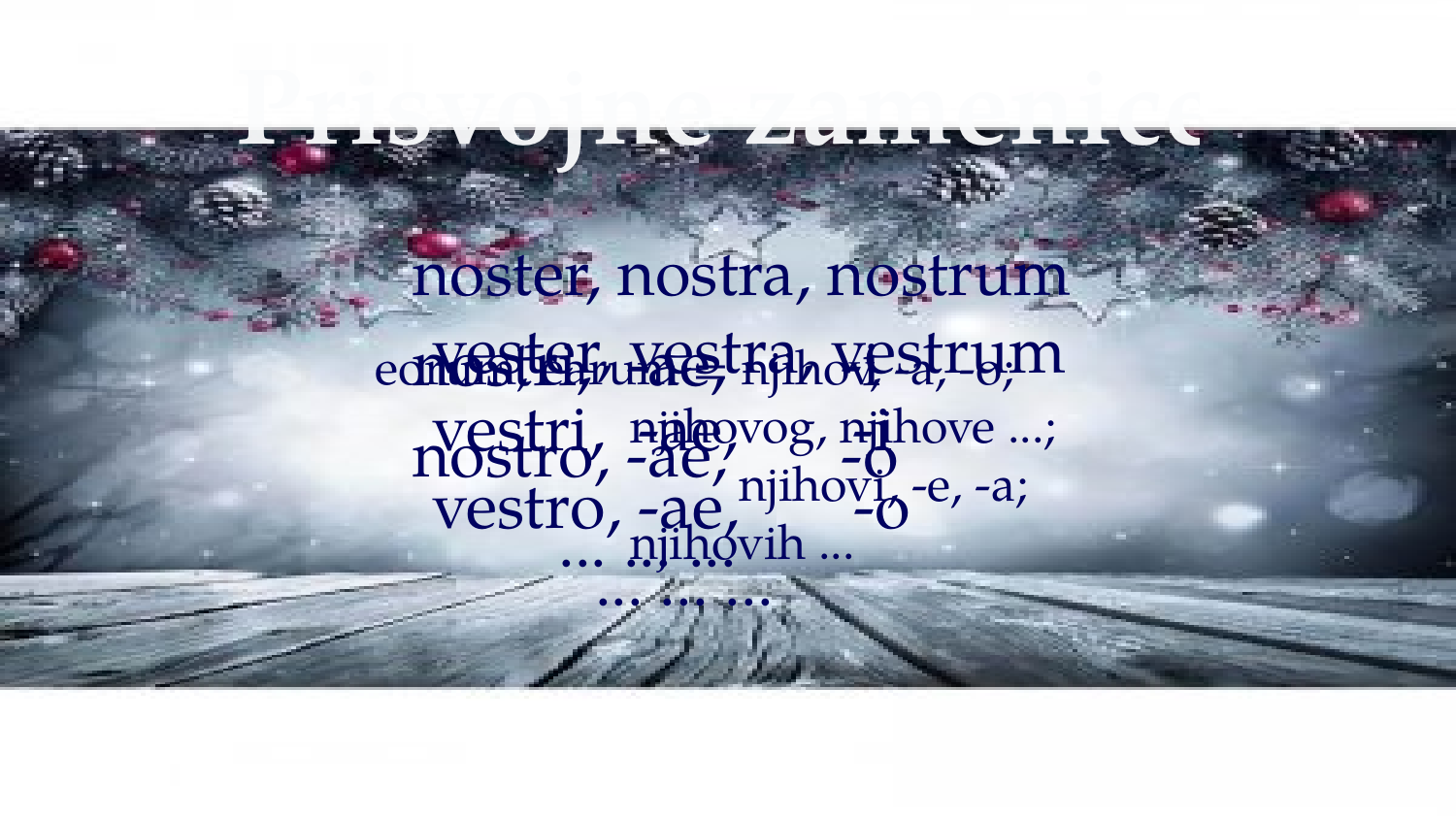

# Prisvojne zamenice
noster, nostra, nostrum
nostri,  -ae,       -i
nostro, -ae,       -o
	... ... ...
vester, vestra, vestrum
vestri,  -ae,       -i
vestro, -ae,       -o
          ... ... ...
eorum, earum = njihov, -a, -o;
                     njihovog, njihove ...;
                              njihovi, -e, -a;
                     njihovih ...